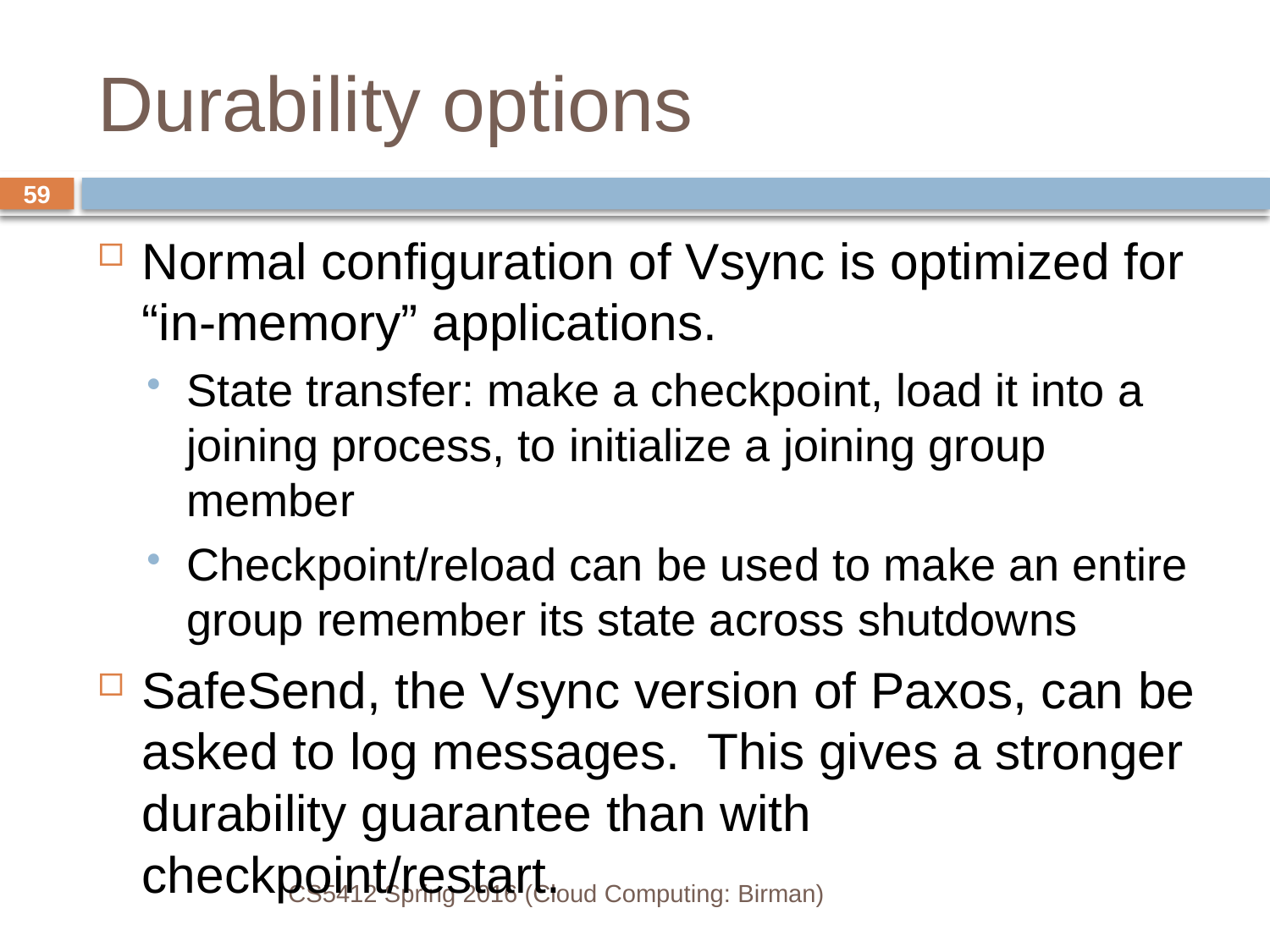

# Durability options
59
Normal configuration of Vsync is optimized for “in-memory” applications.
State transfer: make a checkpoint, load it into a joining process, to initialize a joining group member
Checkpoint/reload can be used to make an entire group remember its state across shutdowns
SafeSend, the Vsync version of Paxos, can be asked to log messages.  This gives a stronger durability guarantee than with checkpoint/restart.
CS5412 Spring 2016 (Cloud Computing: Birman)